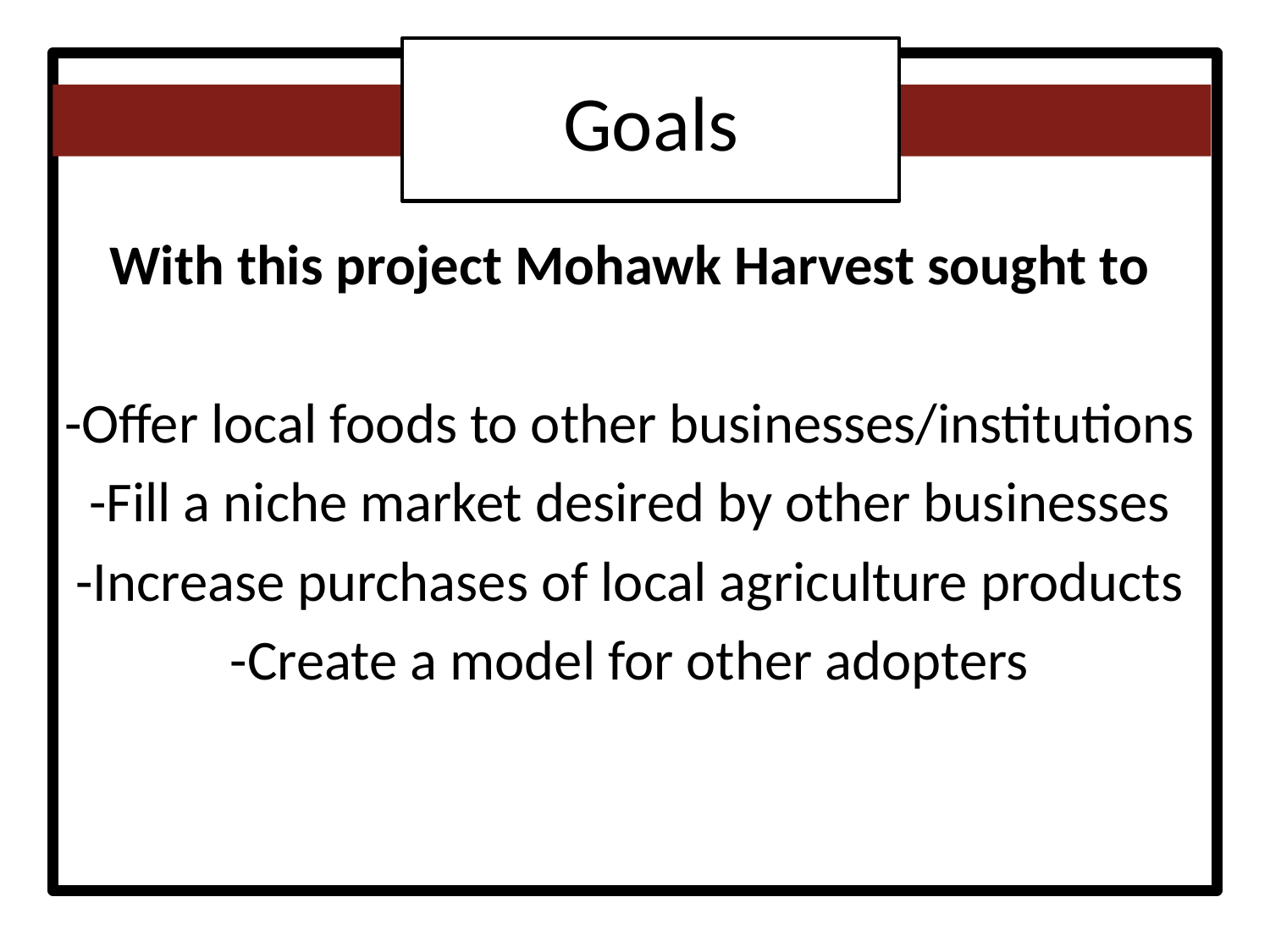

#
Goals

With this project Mohawk Harvest sought to

-Offer local foods to other businesses/institutions
-Fill a niche market desired by other businesses
-Increase purchases of local agriculture products
-Create a model for other adopters